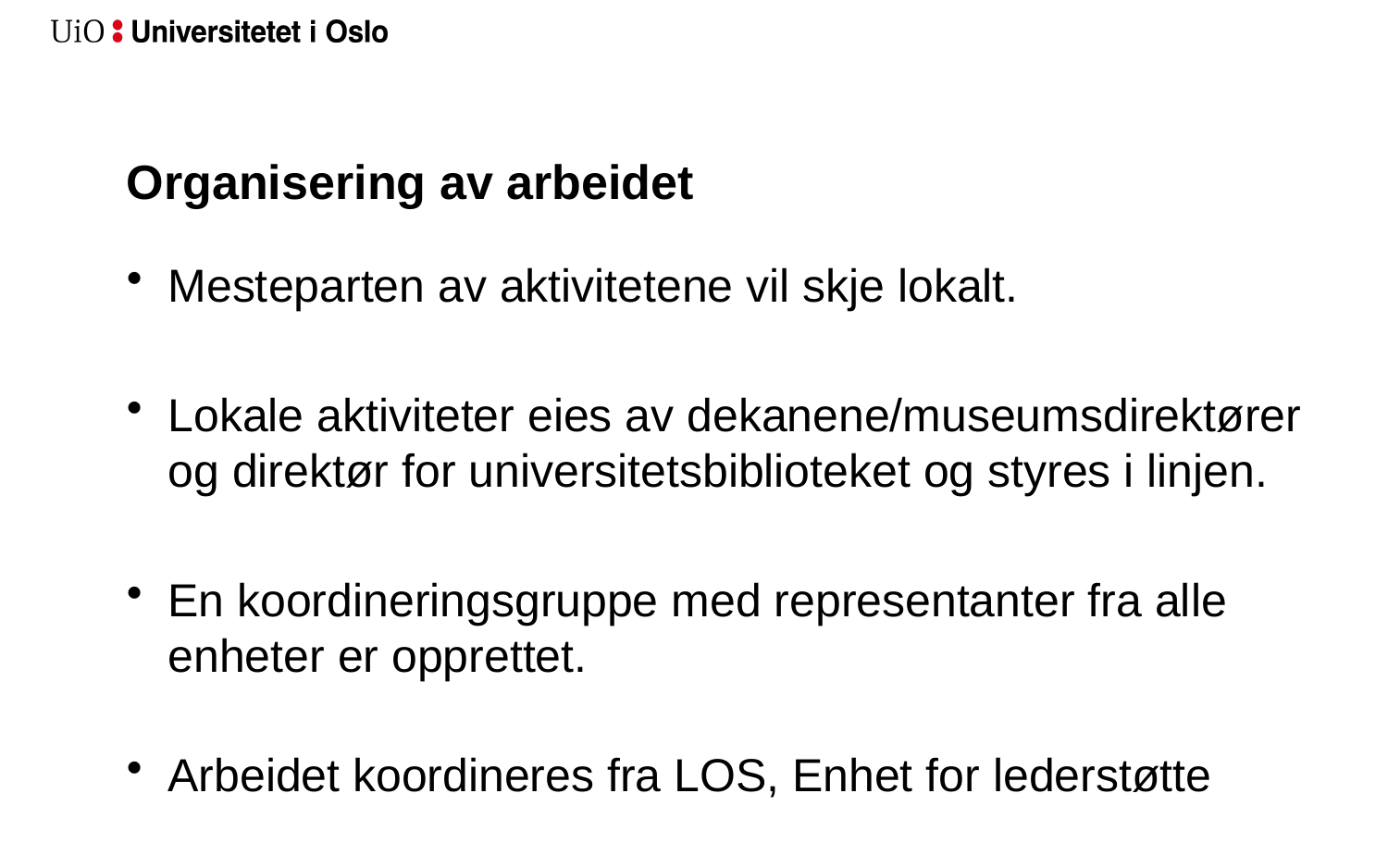

# Organisering av arbeidet
Mesteparten av aktivitetene vil skje lokalt.

Lokale aktiviteter eies av dekanene/museumsdirektører og direktør for universitetsbiblioteket og styres i linjen.

En koordineringsgruppe med representanter fra alle enheter er opprettet.

Arbeidet koordineres fra LOS, Enhet for lederstøtte